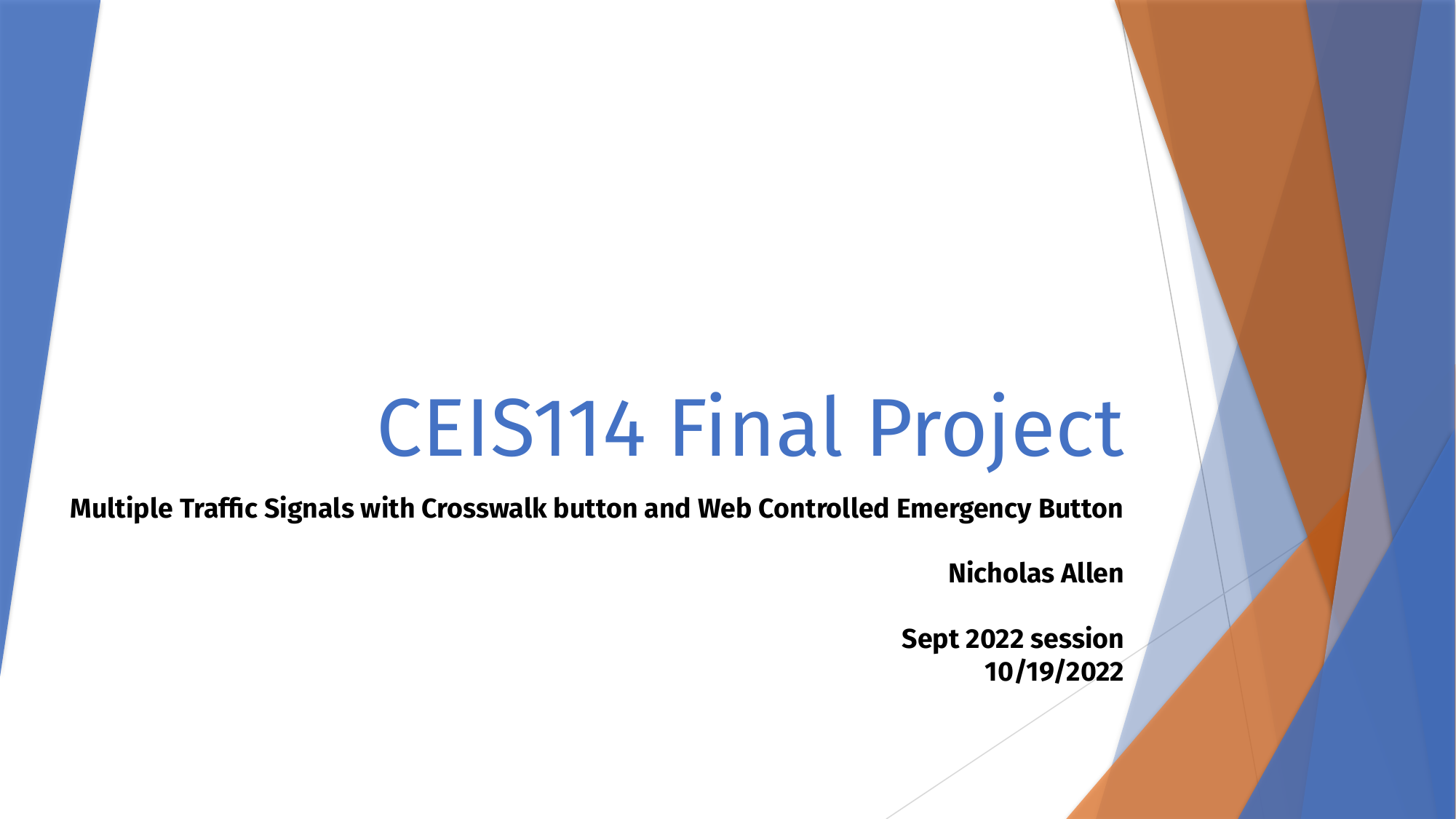

# CEIS114 Final Project
Multiple Traffic Signals with Crosswalk button and Web Controlled Emergency Button
Nicholas Allen

Sept 2022 session
10/19/2022